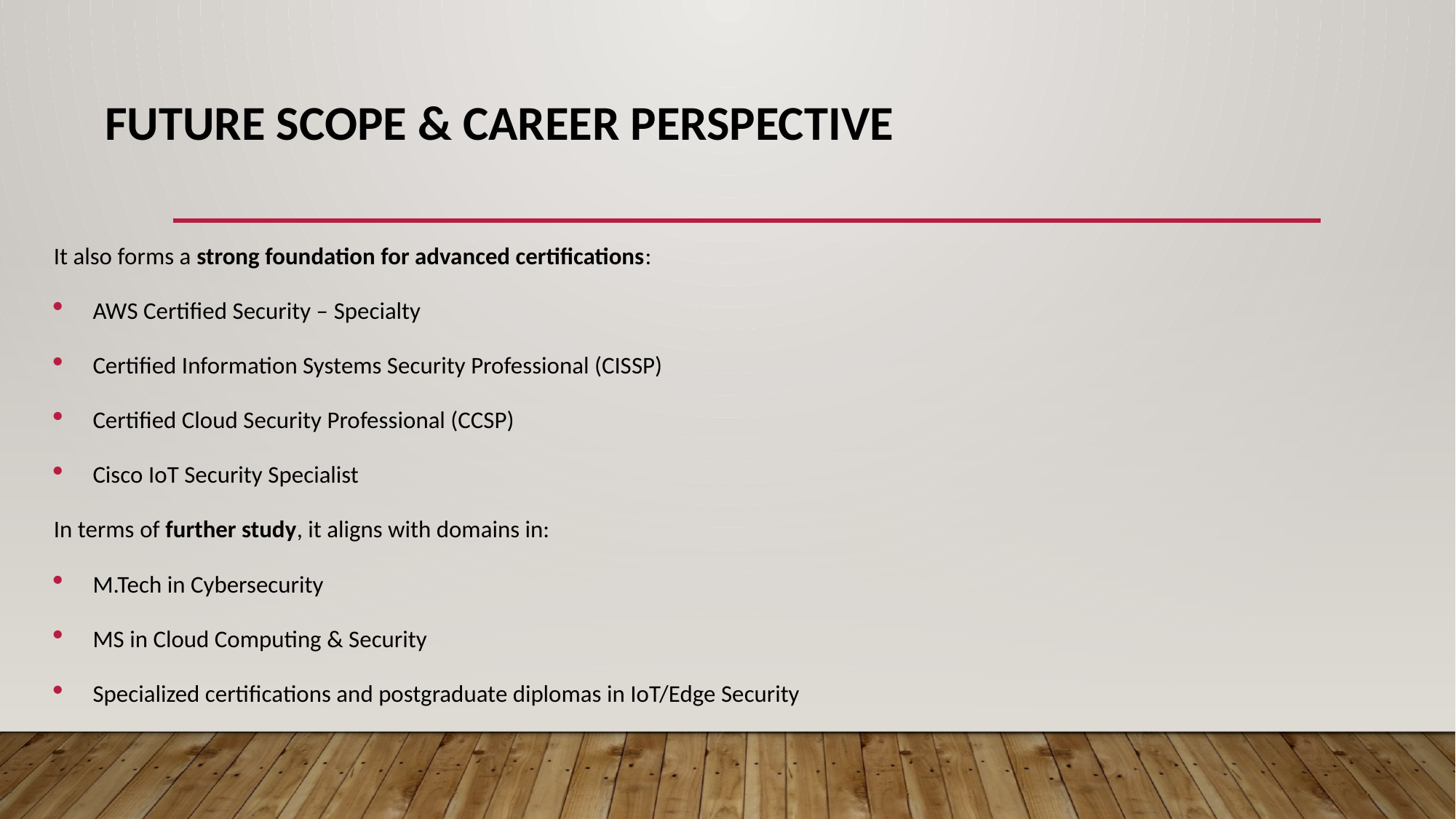

# Future Scope & Career Perspective
It also forms a strong foundation for advanced certifications:
AWS Certified Security – Specialty
Certified Information Systems Security Professional (CISSP)
Certified Cloud Security Professional (CCSP)
Cisco IoT Security Specialist
In terms of further study, it aligns with domains in:
M.Tech in Cybersecurity
MS in Cloud Computing & Security
Specialized certifications and postgraduate diplomas in IoT/Edge Security